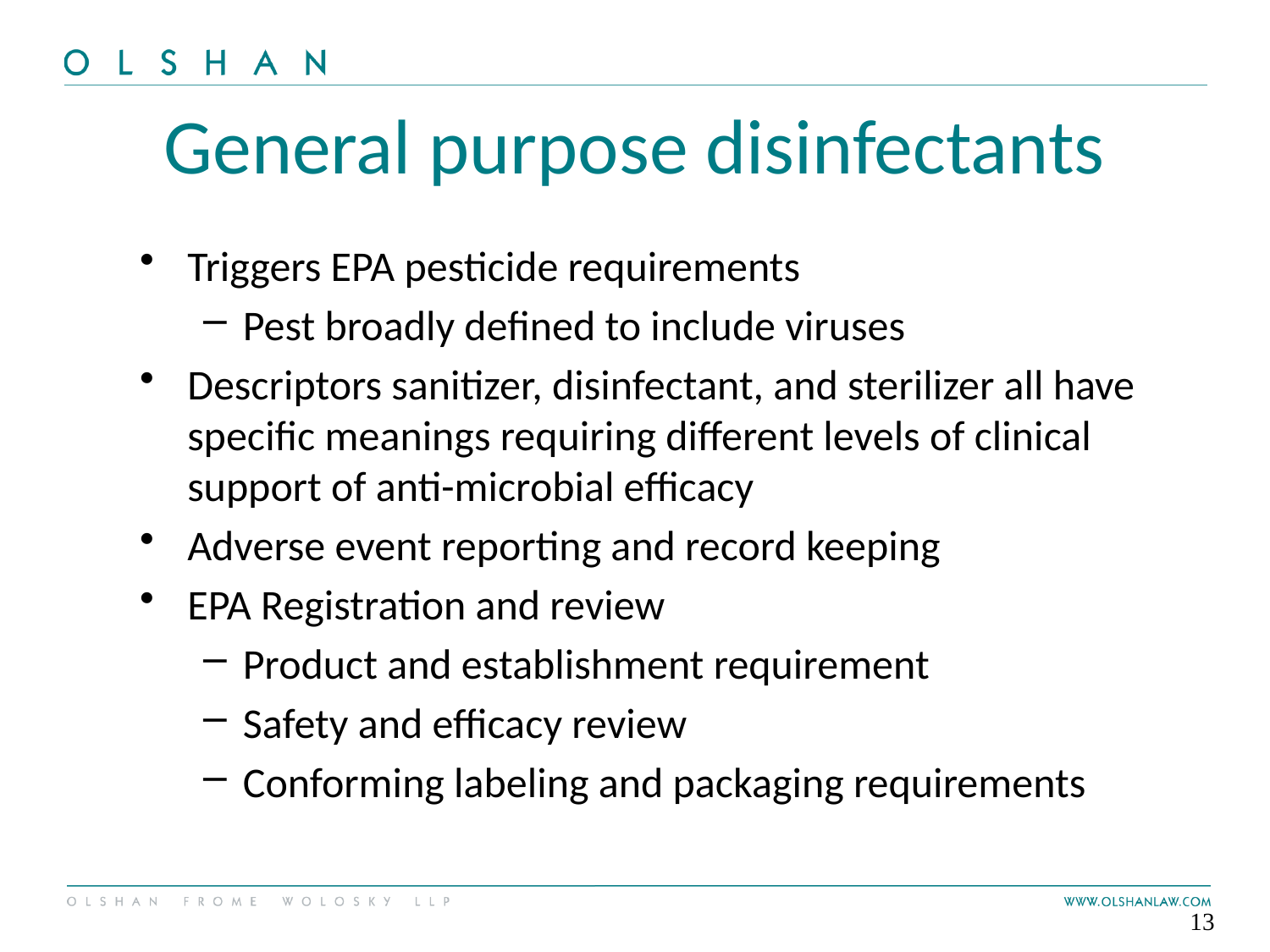

# General purpose disinfectants
Triggers EPA pesticide requirements
Pest broadly defined to include viruses
Descriptors sanitizer, disinfectant, and sterilizer all have specific meanings requiring different levels of clinical support of anti-microbial efficacy
Adverse event reporting and record keeping
EPA Registration and review
Product and establishment requirement
Safety and efficacy review
Conforming labeling and packaging requirements

13